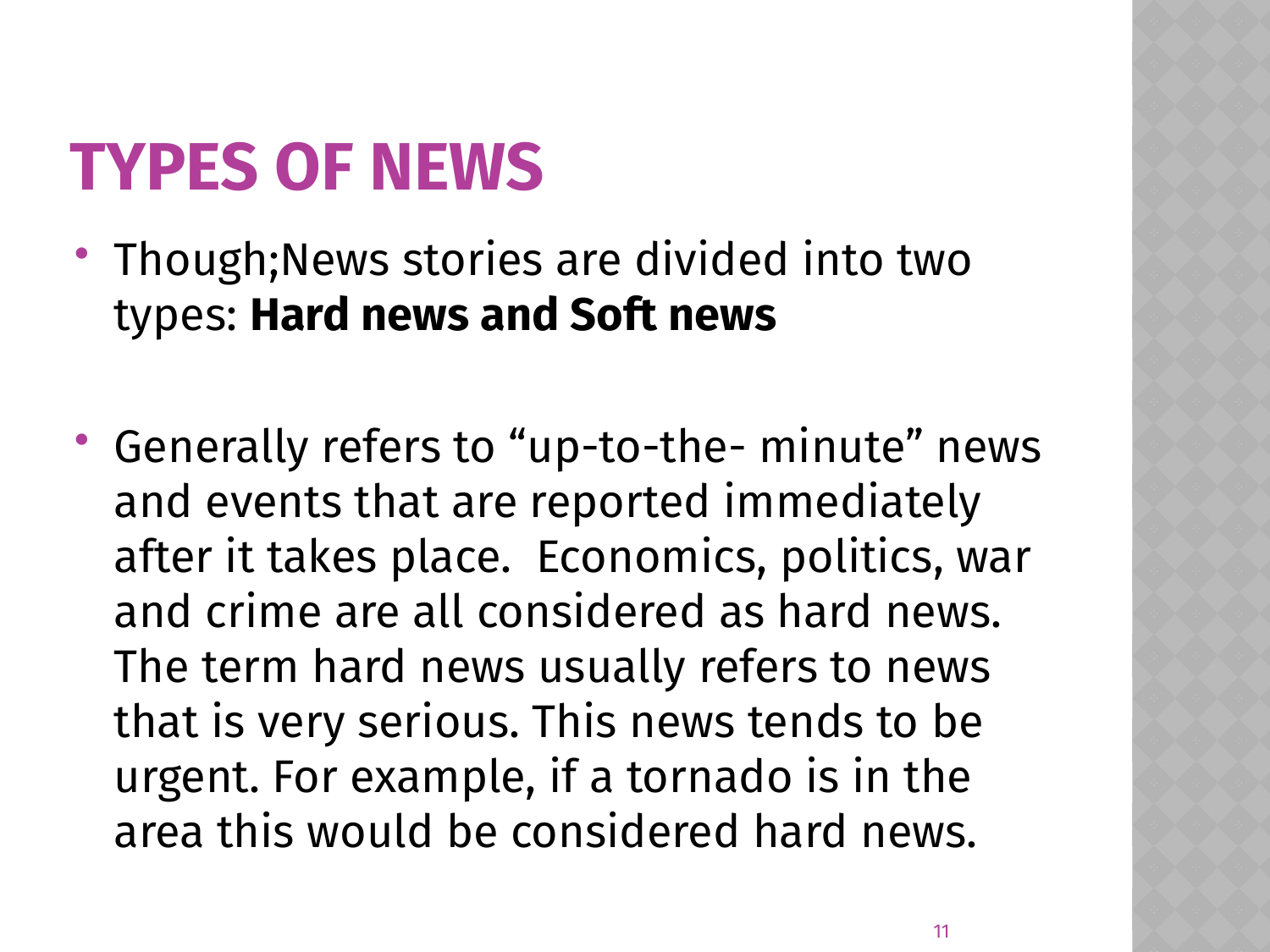

# TYPES OF NEWS
Though;News stories are divided into two types: Hard news and Soft news

Generally refers to “up-to-the- minute” news and events that are reported immediately after it takes place.  Economics, politics, war and crime are all considered as hard news. The term hard news usually refers to news that is very serious. This news tends to be urgent. For example, if a tornado is in the area this would be considered hard news.
11